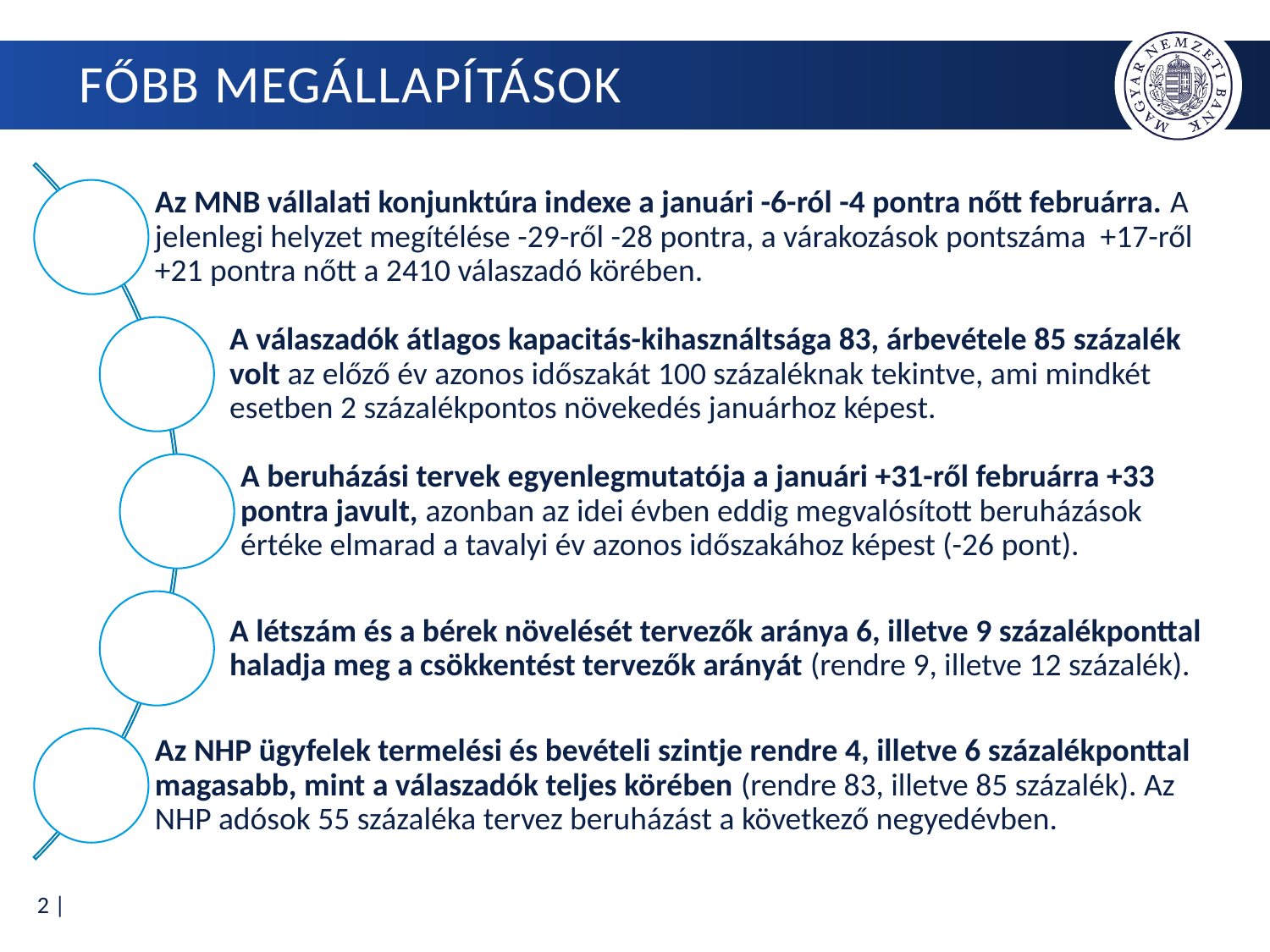

# Főbb megállapítások
Az MNB vállalati konjunktúra indexe a januári -6-ról -4 pontra nőtt februárra. A jelenlegi helyzet megítélése -29-ről -28 pontra, a várakozások pontszáma  +17-ről +21 pontra nőtt a 2410 válaszadó körében.
A válaszadók átlagos kapacitás-kihasználtsága 83, árbevétele 85 százalék volt az előző év azonos időszakát 100 százaléknak tekintve, ami mindkét esetben 2 százalékpontos növekedés januárhoz képest.
A beruházási tervek egyenlegmutatója a januári +31-ről februárra +33 pontra javult, azonban az idei évben eddig megvalósított beruházások értéke elmarad a tavalyi év azonos időszakához képest (-26 pont).
A létszám és a bérek növelését tervezők aránya 6, illetve 9 százalékponttal haladja meg a csökkentést tervezők arányát (rendre 9, illetve 12 százalék).
Az NHP ügyfelek termelési és bevételi szintje rendre 4, illetve 6 százalékponttal magasabb, mint a válaszadók teljes körében (rendre 83, illetve 85 százalék). Az NHP adósok 55 százaléka tervez beruházást a következő negyedévben.